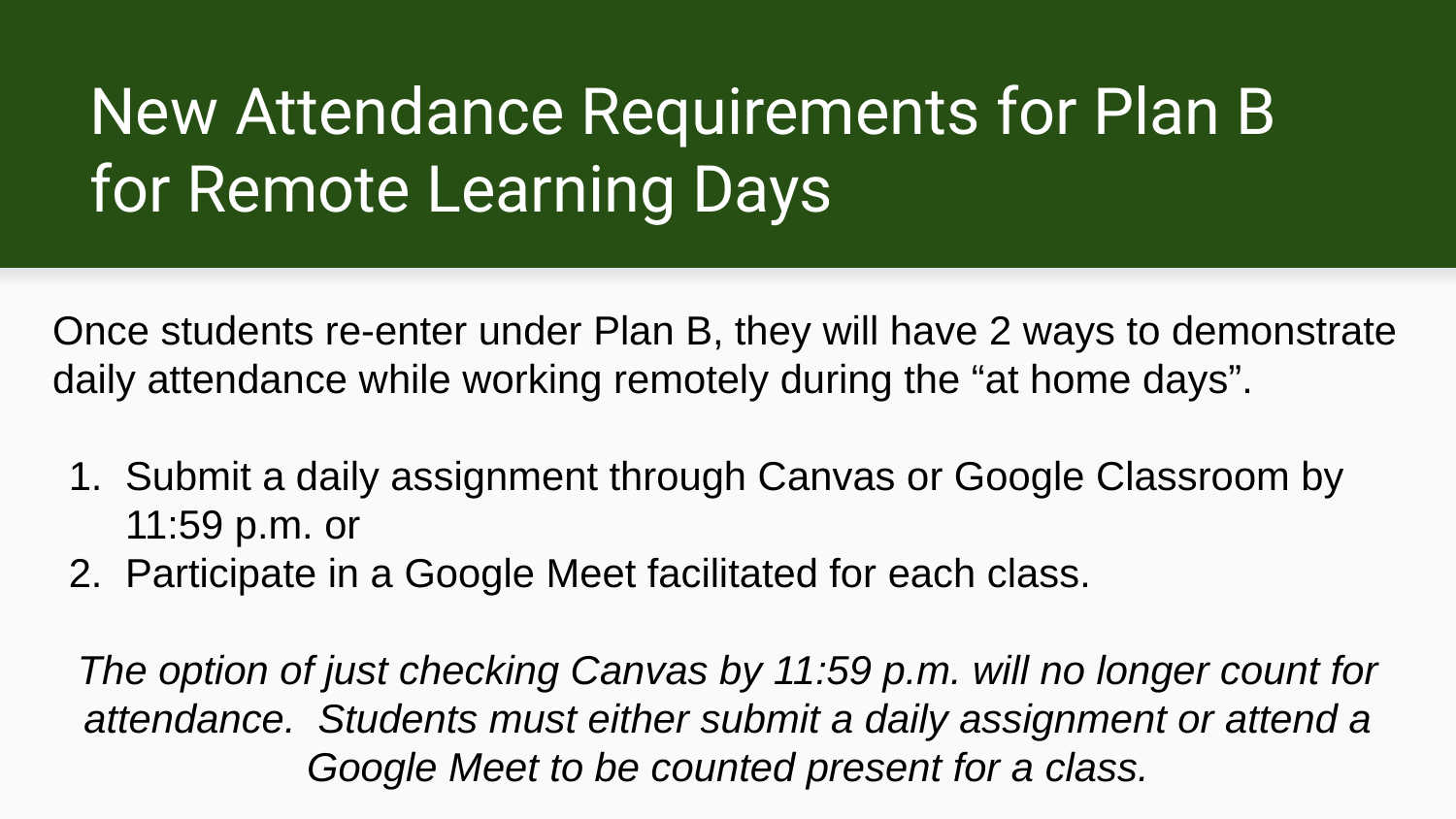

# New Attendance Requirements for Plan B for Remote Learning Days

Once students re-enter under Plan B, they will have 2 ways to demonstrate daily attendance while working remotely during the “at home days”.

Submit a daily assignment through Canvas or Google Classroom by 11:59 p.m. or
Participate in a Google Meet facilitated for each class.

The option of just checking Canvas by 11:59 p.m. will no longer count for attendance.  Students must either submit a daily assignment or attend a Google Meet to be counted present for a class.